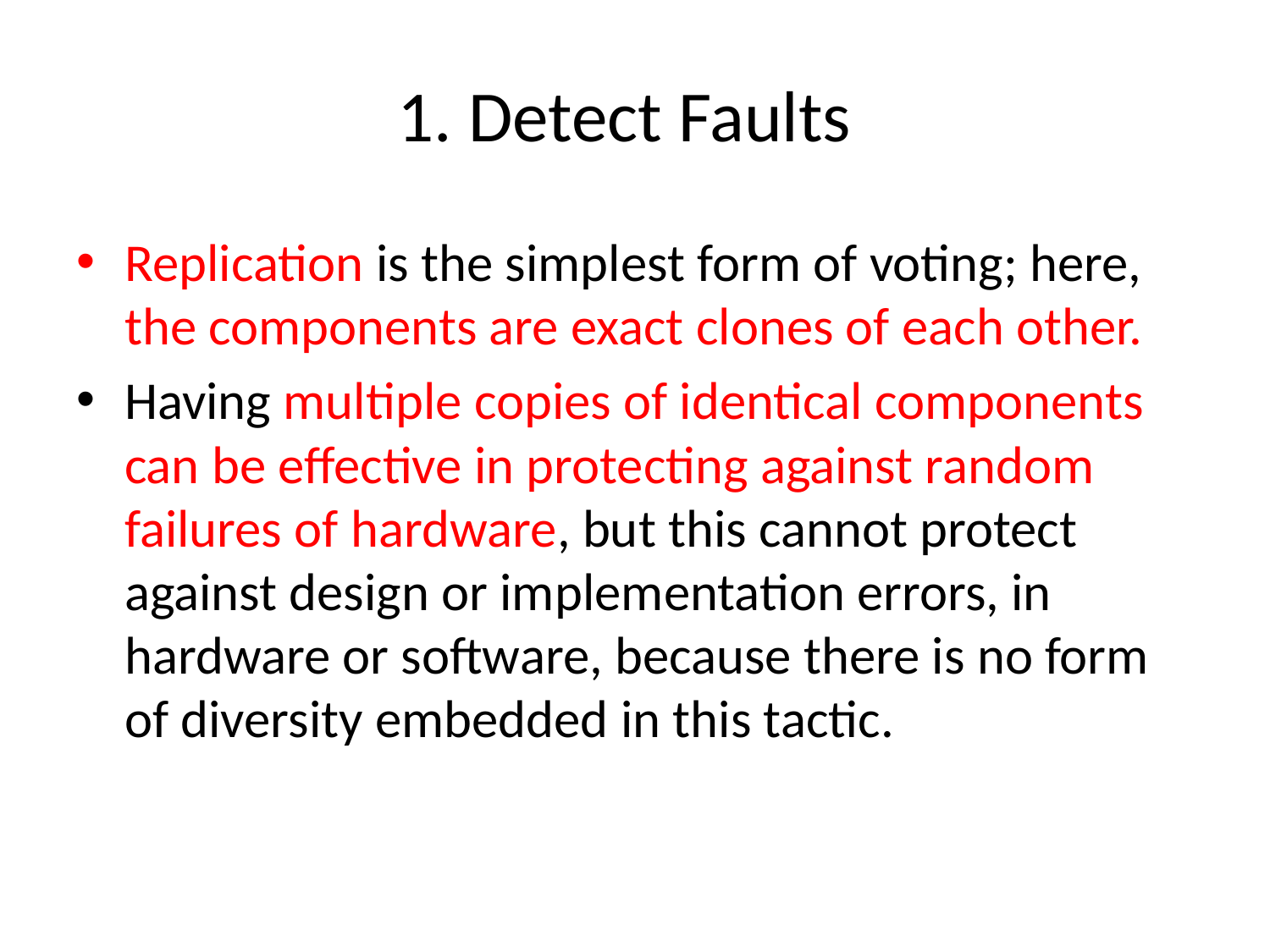

# 1. Detect Faults
Replication is the simplest form of voting; here, the components are exact clones of each other.
Having multiple copies of identical components can be effective in protecting against random failures of hardware, but this cannot protect against design or implementation errors, in hardware or software, because there is no form of diversity embedded in this tactic.